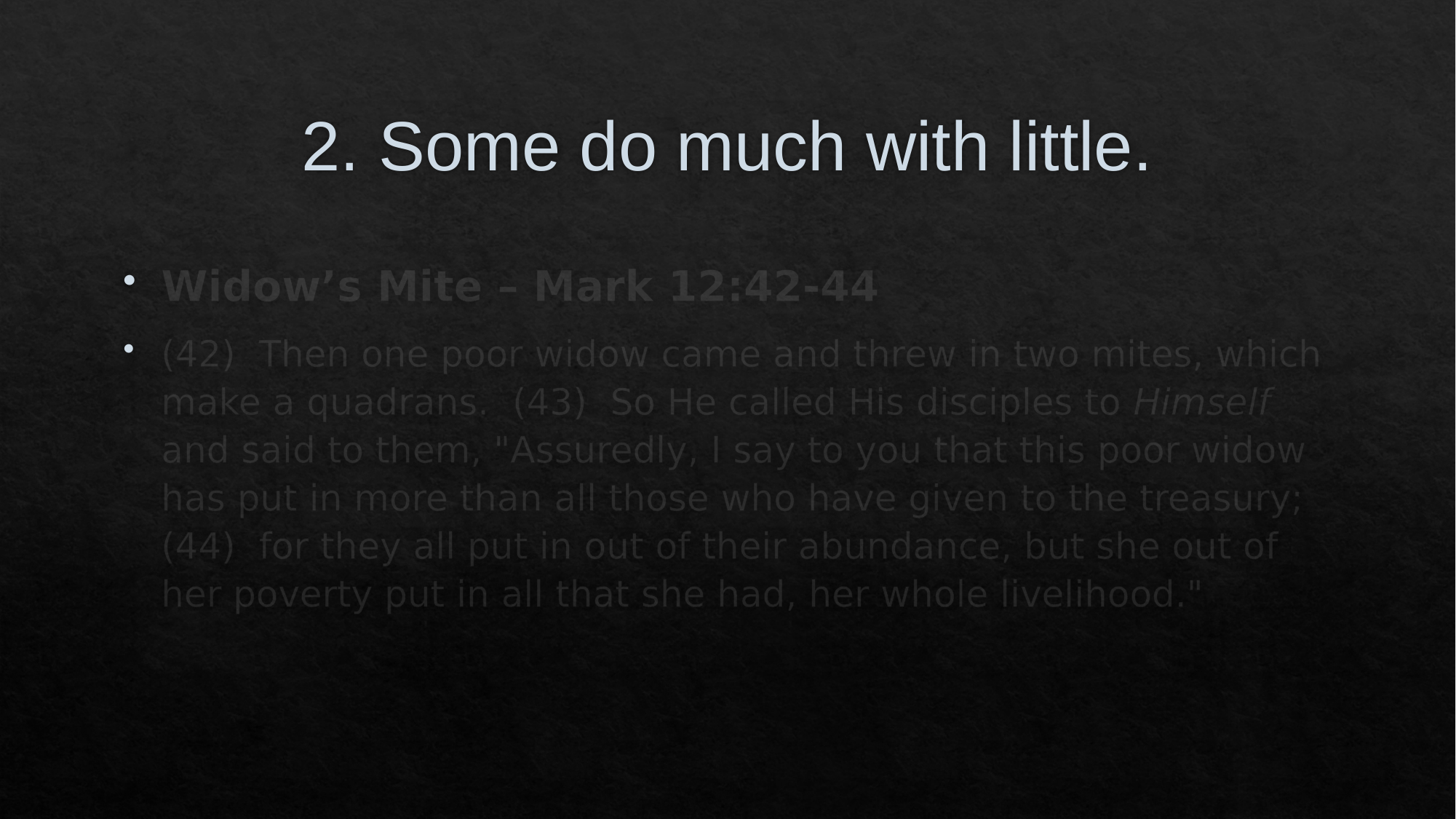

# 2. Some do much with little.
Widow’s Mite – Mark 12:42-44
(42)  Then one poor widow came and threw in two mites, which make a quadrans.  (43)  So He called His disciples to Himself and said to them, "Assuredly, I say to you that this poor widow has put in more than all those who have given to the treasury;  (44)  for they all put in out of their abundance, but she out of her poverty put in all that she had, her whole livelihood."